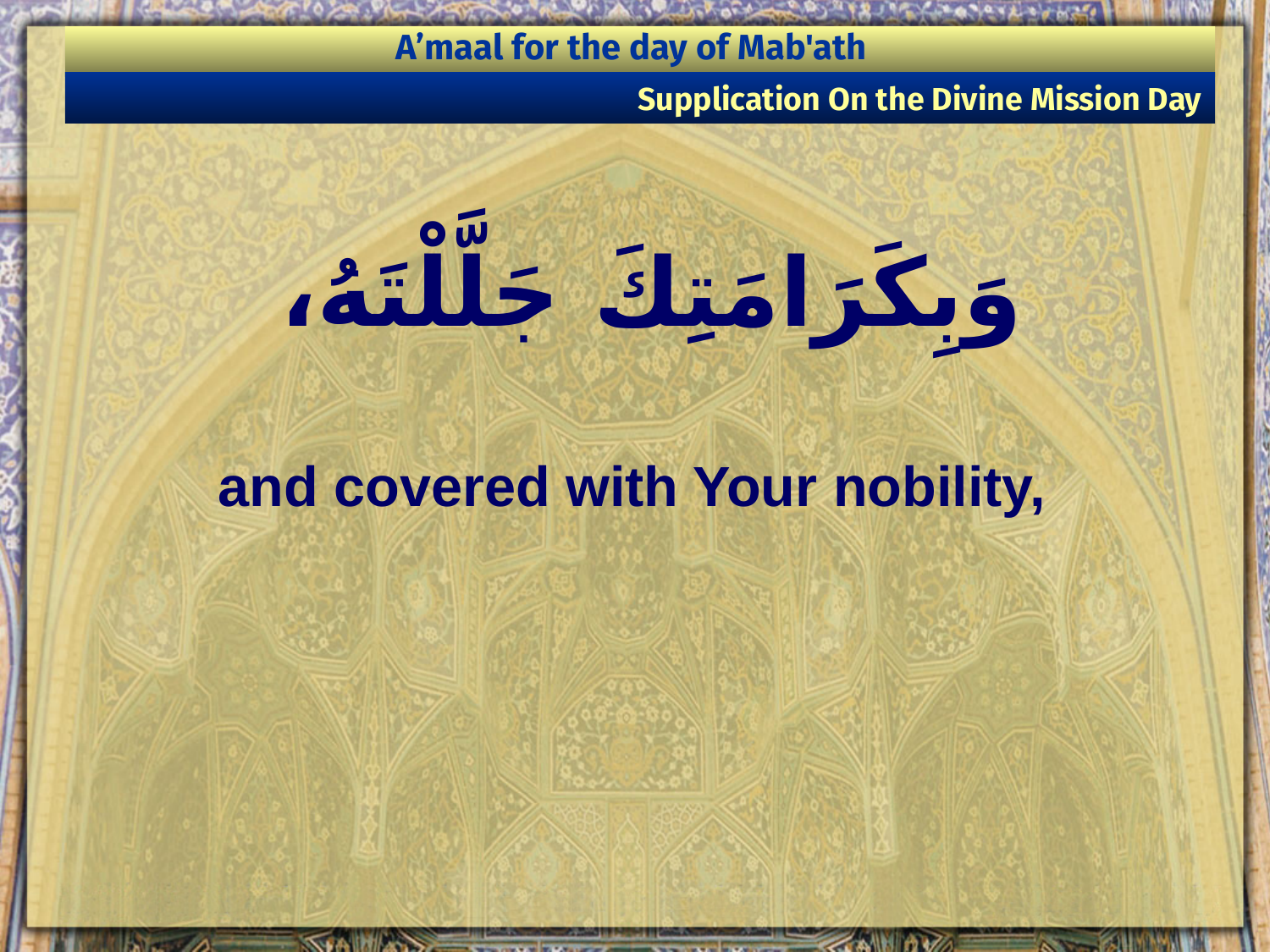

A’maal for the day of Mab'ath
Supplication On the Divine Mission Day
# وَبِكَرَامَتِكَ جَلَّلْتَهُ،
and covered with Your nobility,